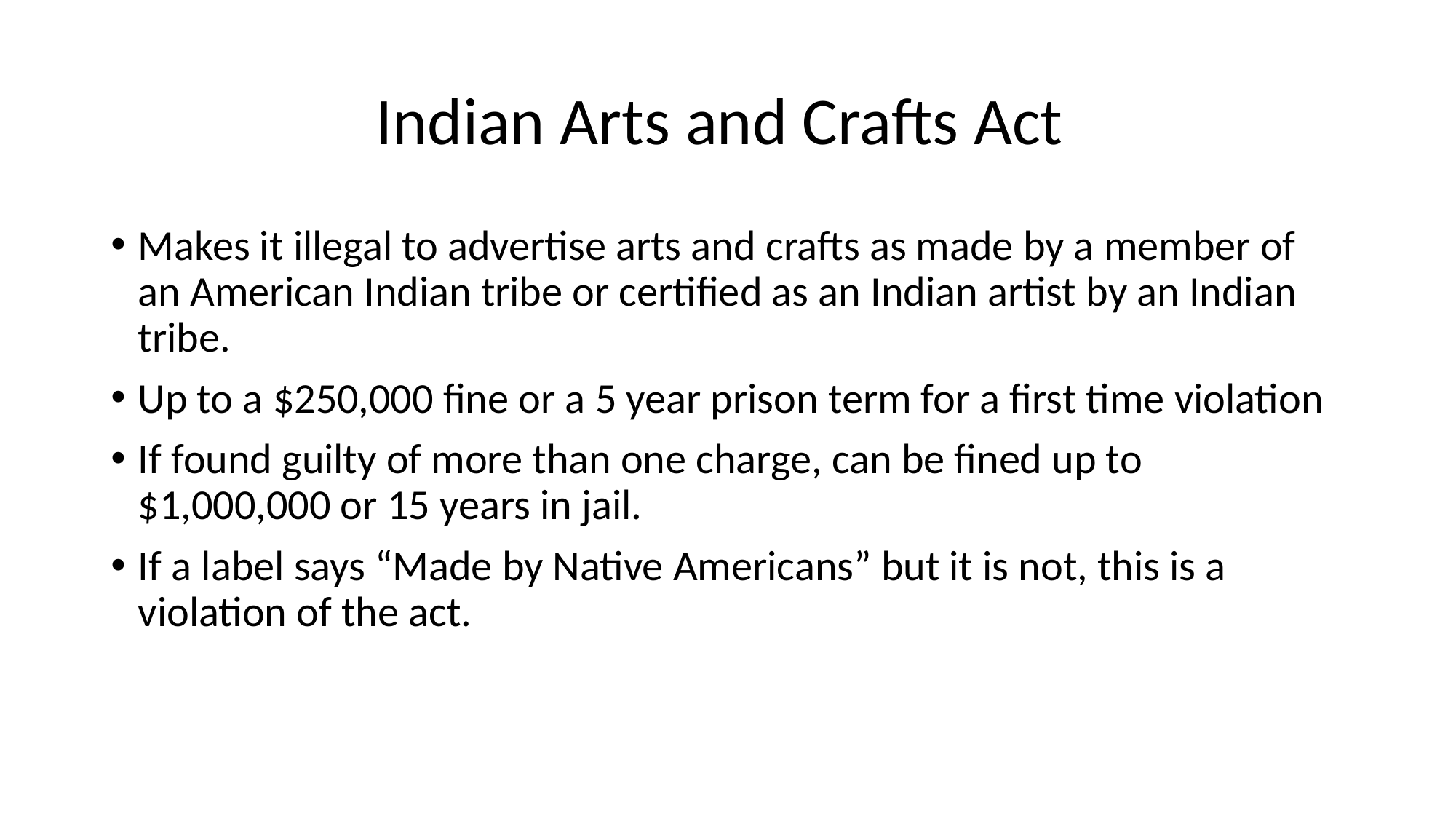

# Indian Arts and Crafts Act
Makes it illegal to advertise arts and crafts as made by a member of an American Indian tribe or certified as an Indian artist by an Indian tribe.
Up to a $250,000 fine or a 5 year prison term for a first time violation
If found guilty of more than one charge, can be fined up to $1,000,000 or 15 years in jail.
If a label says “Made by Native Americans” but it is not, this is a violation of the act.